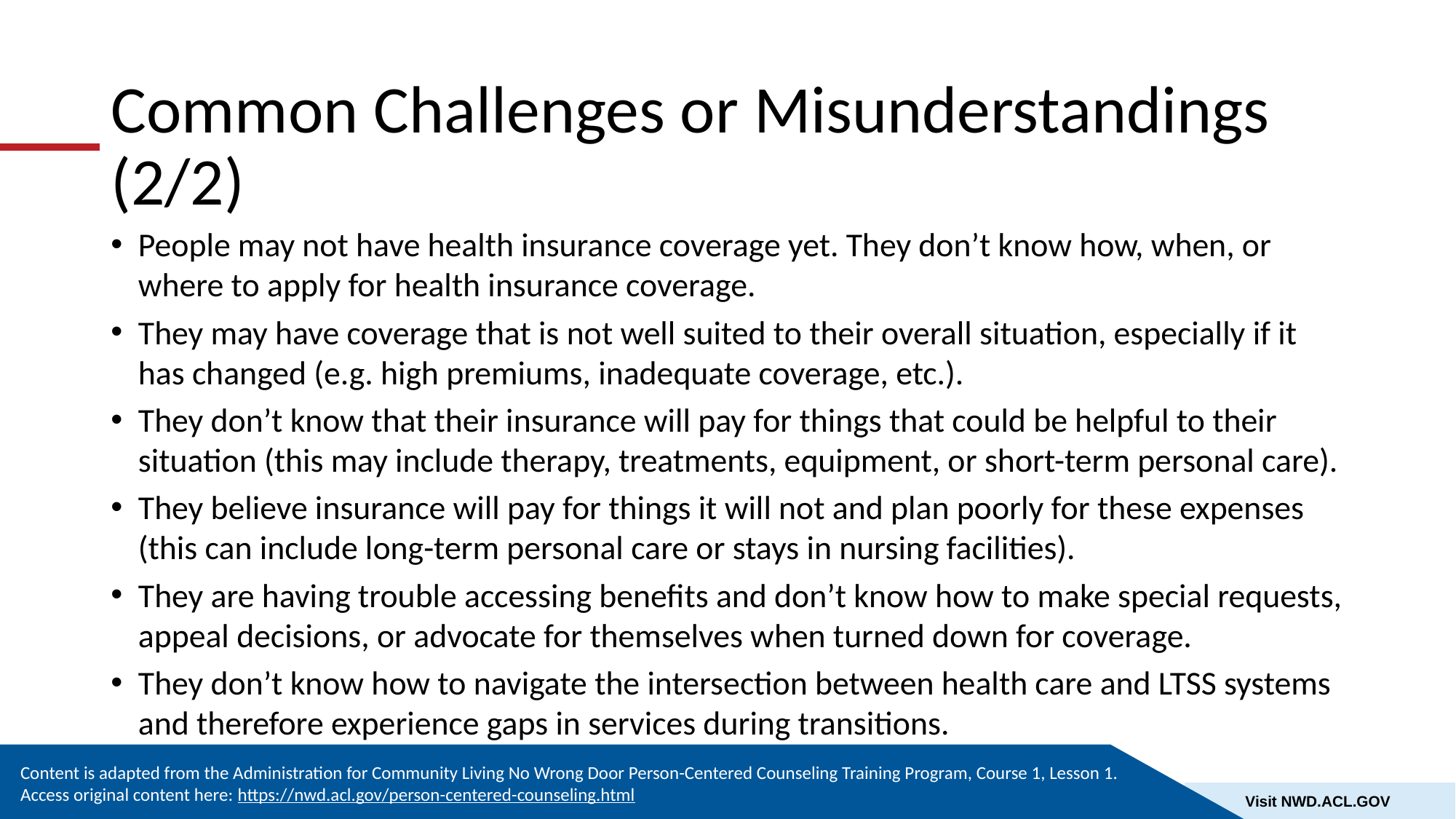

# Common Challenges or Misunderstandings (2/2)
People may not have health insurance coverage yet. They don’t know how, when, or where to apply for health insurance coverage.
They may have coverage that is not well suited to their overall situation, especially if it has changed (e.g. high premiums, inadequate coverage, etc.).
They don’t know that their insurance will pay for things that could be helpful to their situation (this may include therapy, treatments, equipment, or short-term personal care).
They believe insurance will pay for things it will not and plan poorly for these expenses (this can include long-term personal care or stays in nursing facilities).
They are having trouble accessing benefits and don’t know how to make special requests, appeal decisions, or advocate for themselves when turned down for coverage.
They don’t know how to navigate the intersection between health care and LTSS systems and therefore experience gaps in services during transitions.